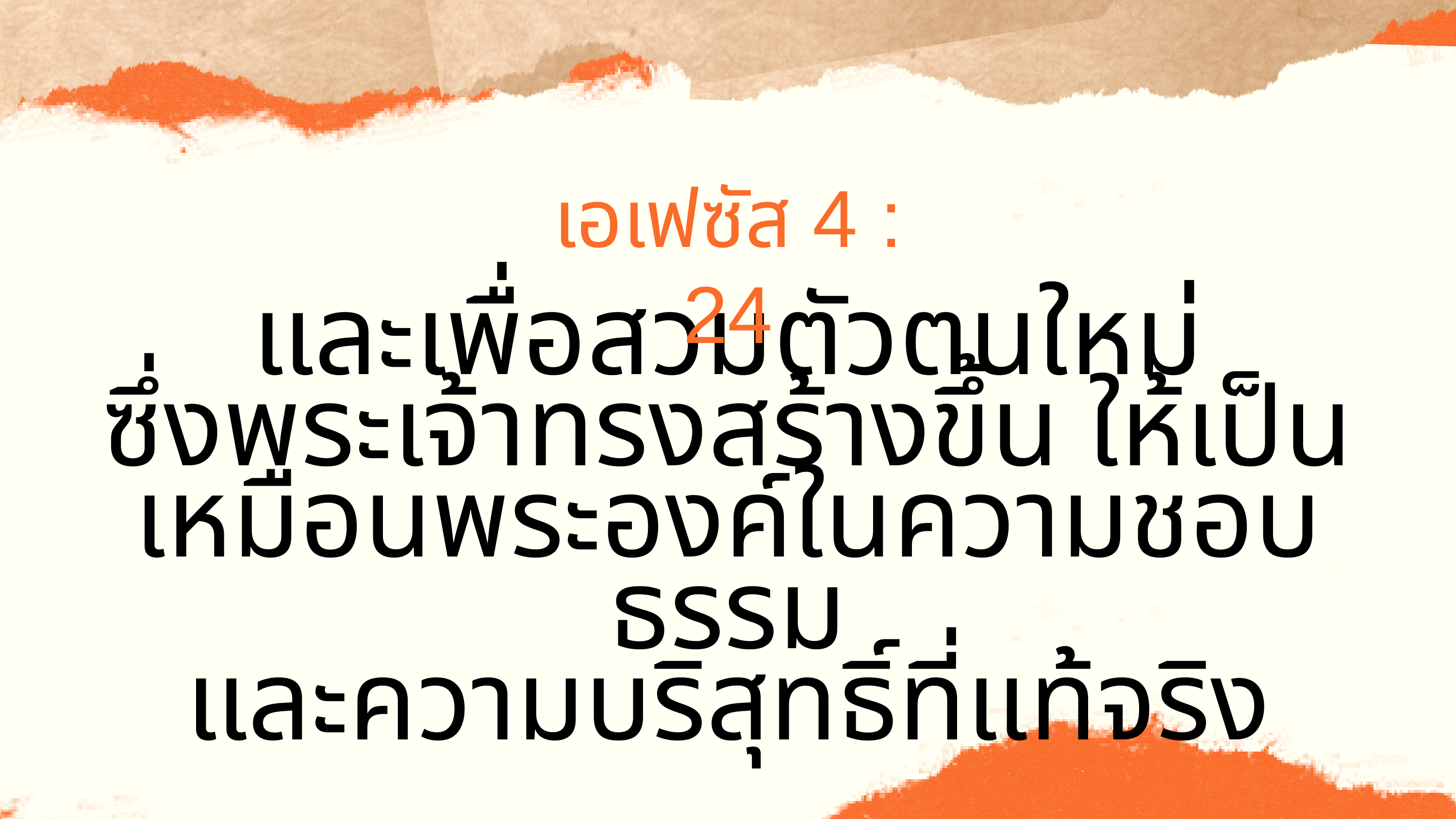

เอเฟซัส 4 : 24

และเพื่อสวมตัวตนใหม่
ซึ่งพระเจ้าทรงสร้างขึ้น ให้เป็น
เหมือนพระองค์ในความชอบธรรม
และความบริสุทธิ์ที่แท้จริง